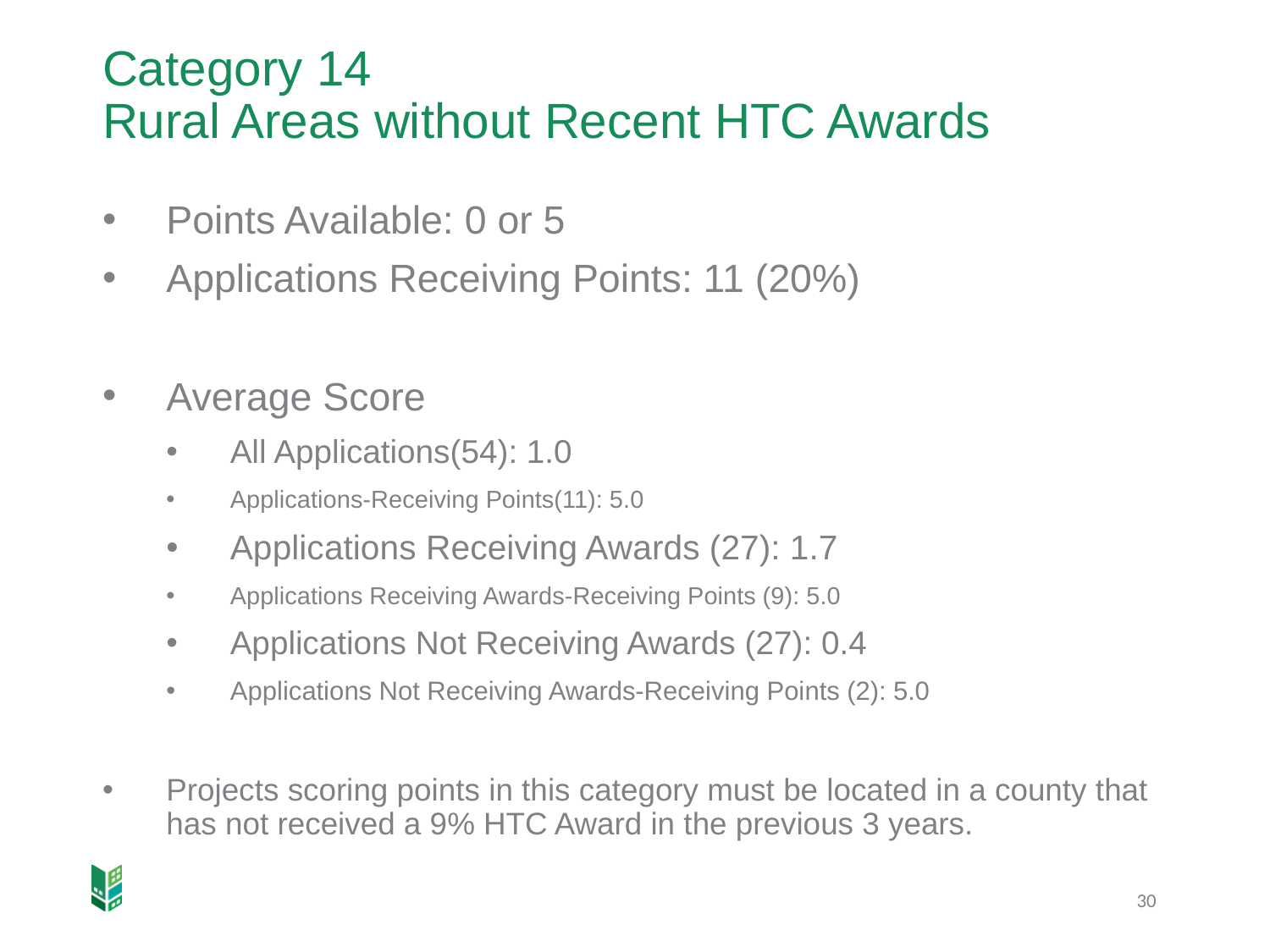

# Category 14 Rural Areas without Recent HTC Awards
Points Available: 0 or 5
Applications Receiving Points: 11 (20%)

Average Score
All Applications(54): 1.0
Applications-Receiving Points(11): 5.0
Applications Receiving Awards (27): 1.7
Applications Receiving Awards-Receiving Points (9): 5.0
Applications Not Receiving Awards (27): 0.4
Applications Not Receiving Awards-Receiving Points (2): 5.0

Projects scoring points in this category must be located in a county that has not received a 9% HTC Award in the previous 3 years.